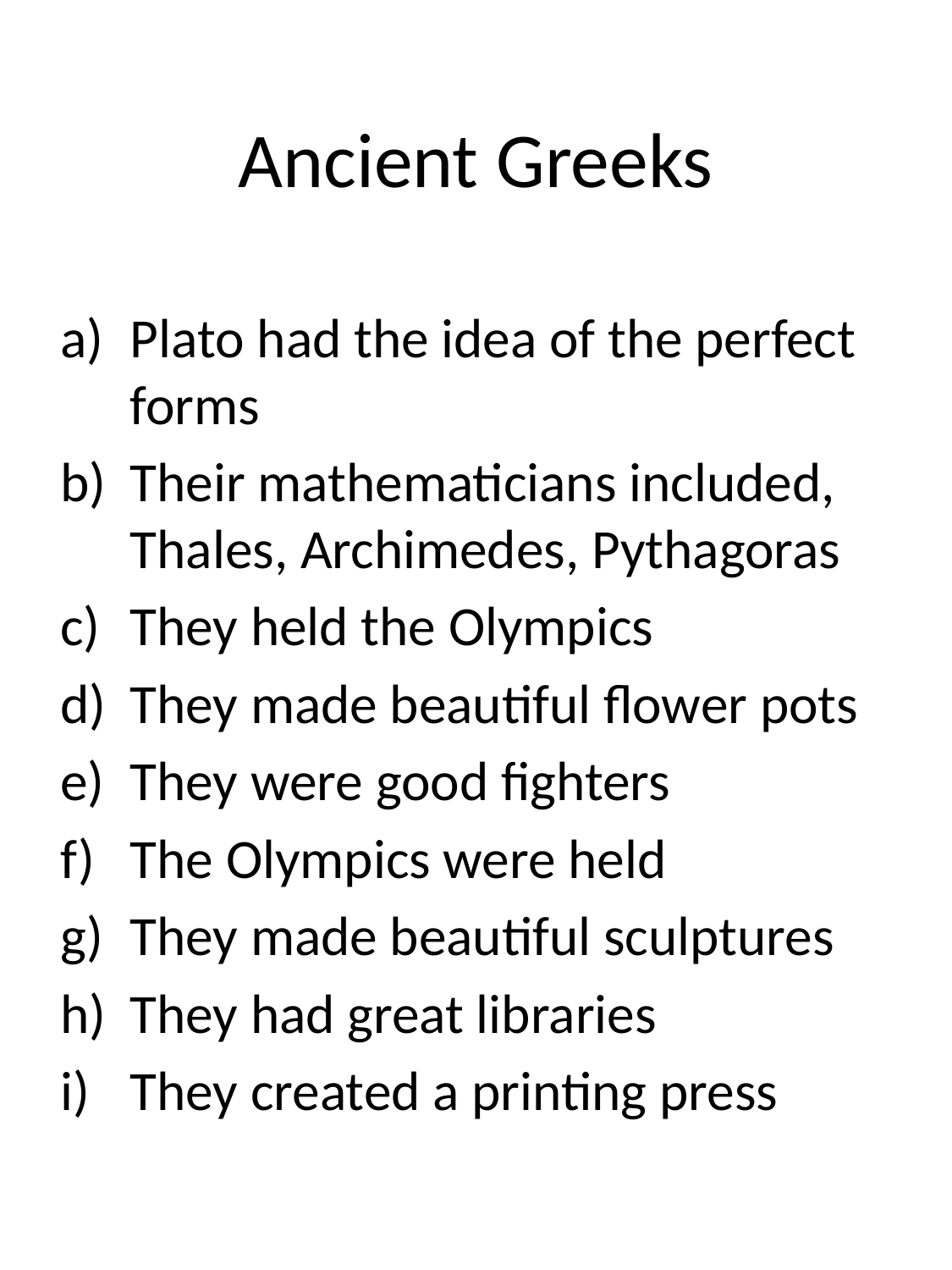

# Ancient Greeks
Plato had the idea of the perfect forms
Their mathematicians included, Thales, Archimedes, Pythagoras
They held the Olympics
They made beautiful flower pots
They were good fighters
The Olympics were held
They made beautiful sculptures
They had great libraries
They created a printing press